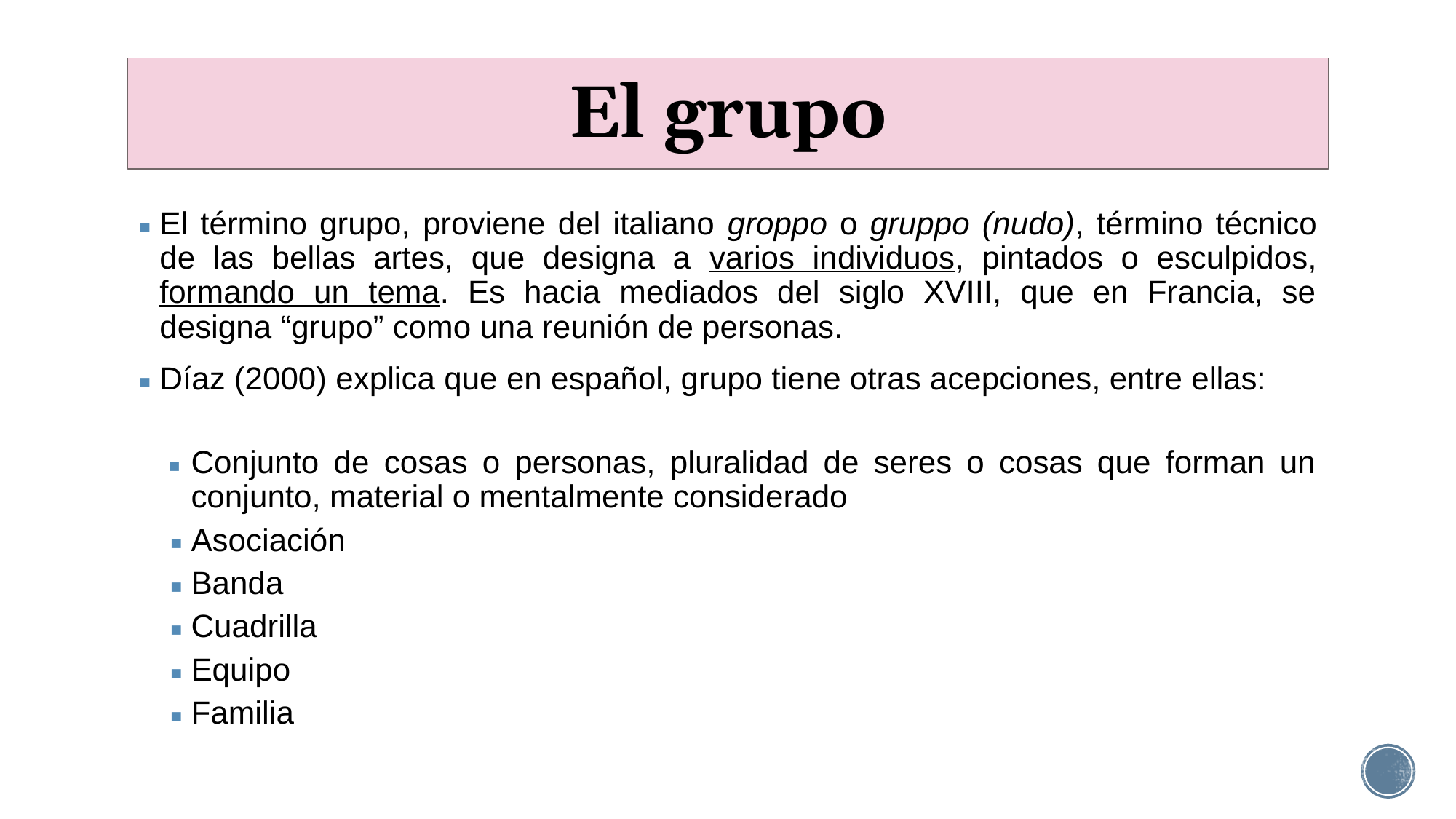

# El grupo
El término grupo, proviene del italiano groppo o gruppo (nudo), término técnico de las bellas artes, que designa a varios individuos, pintados o esculpidos, formando un tema. Es hacia mediados del siglo XVIII, que en Francia, se designa “grupo” como una reunión de personas.
Díaz (2000) explica que en español, grupo tiene otras acepciones, entre ellas:

Conjunto de cosas o personas, pluralidad de seres o cosas que forman un conjunto, material o mentalmente considerado
Asociación
Banda
Cuadrilla
Equipo
Familia